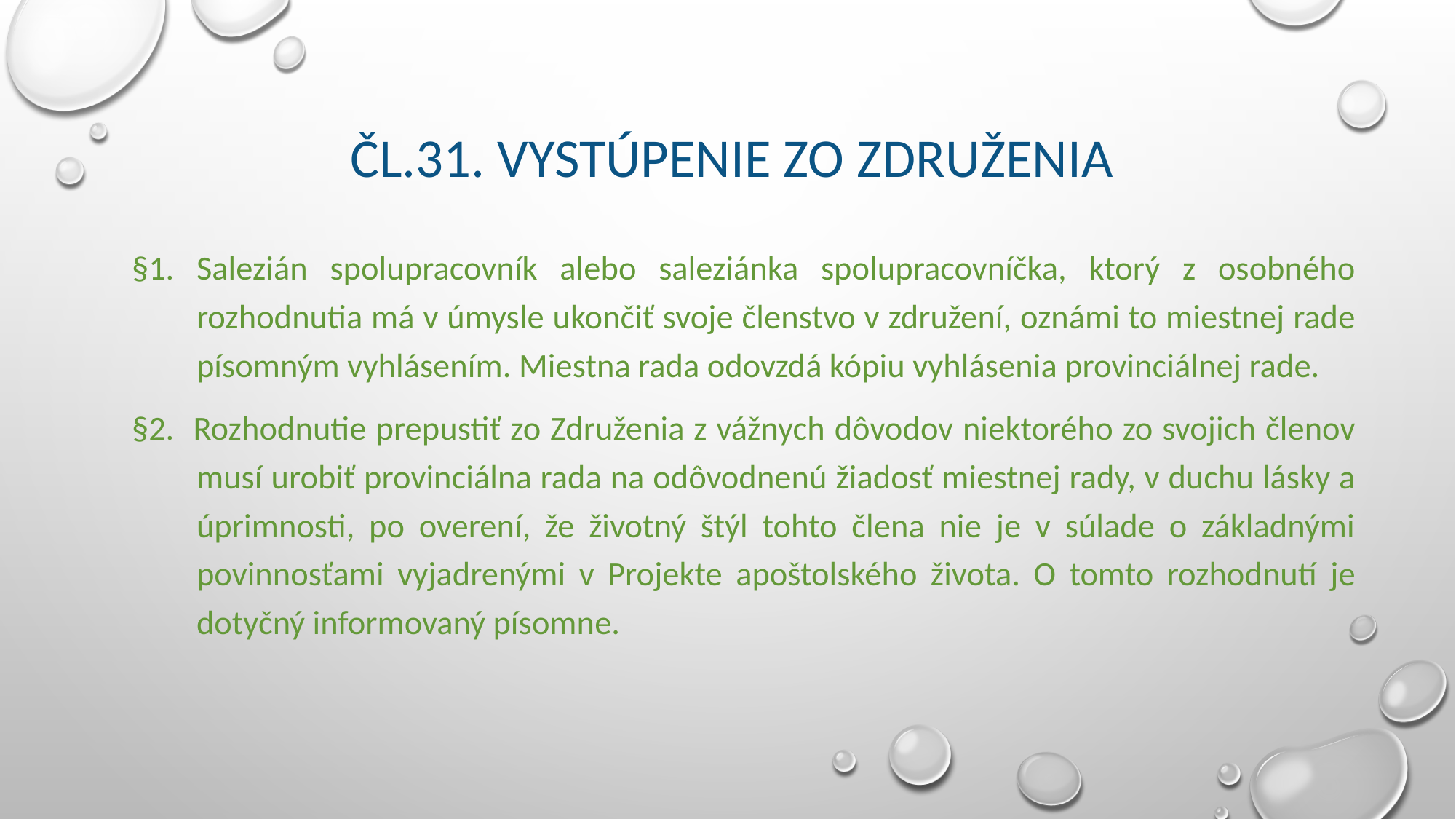

# Čl.31. Vystúpenie zo Združenia
§1. Salezián spolupracovník alebo saleziánka spolupracovníčka, ktorý z osobného rozhodnutia má v úmysle ukončiť svoje členstvo v združení, oznámi to miestnej rade písomným vyhlásením. Miestna rada odovzdá kópiu vyhlásenia provinciálnej rade.
§2.  Rozhodnutie prepustiť zo Združenia z vážnych dôvodov niektorého zo svojich členov musí urobiť provinciálna rada na odôvodnenú žiadosť miestnej rady, v duchu lásky a úprimnosti, po overení, že životný štýl tohto člena nie je v súlade o základnými povinnosťami vyjadrenými v Projekte apoštolského života. O tomto rozhodnutí je dotyčný informovaný písomne.